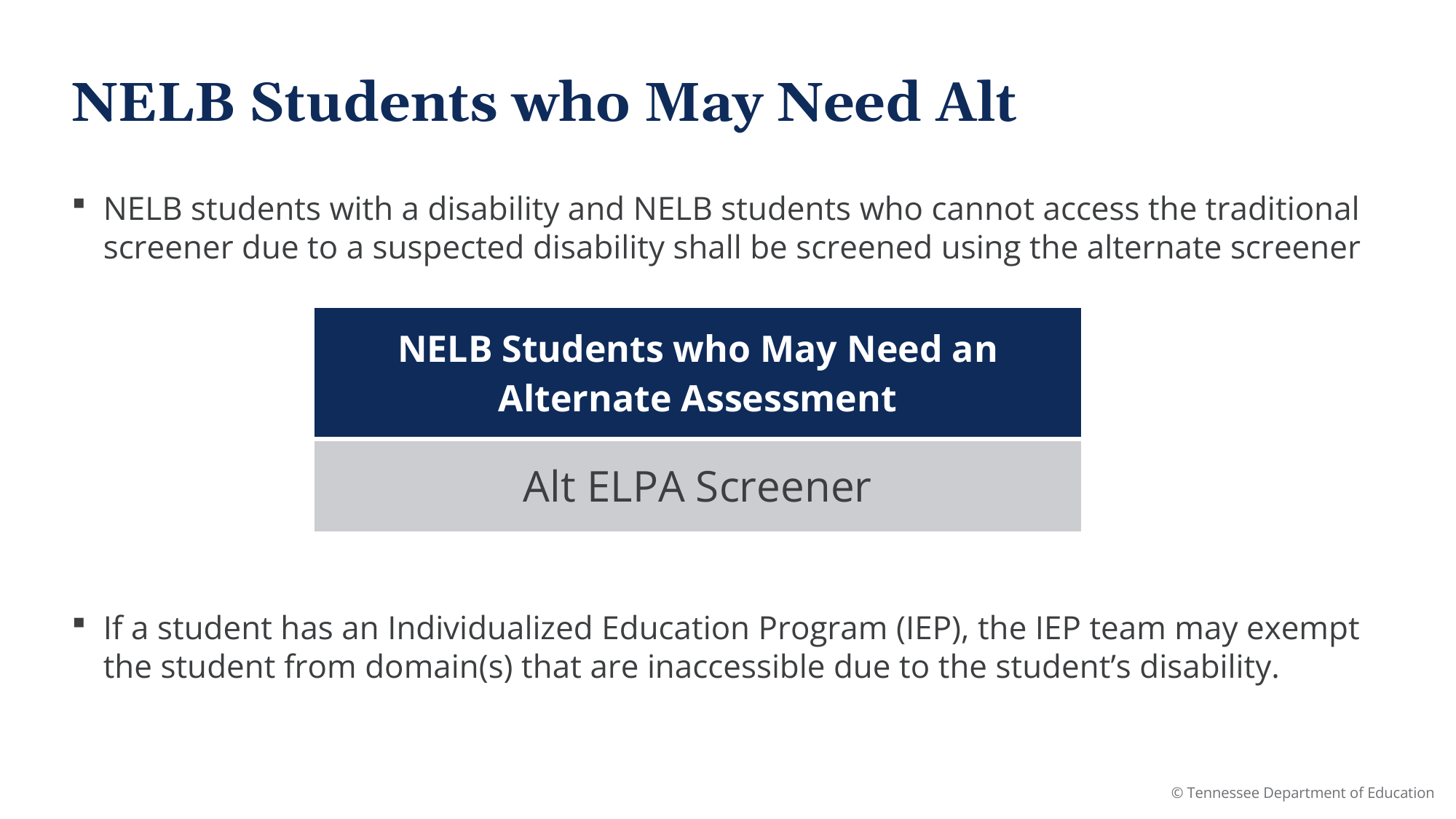

# NELB Students who May Need Alt
NELB students with a disability and NELB students who cannot access the traditional screener due to a suspected disability shall be screened using the alternate screener

If a student has an Individualized Education Program (IEP), the IEP team may exempt the student from domain(s) that are inaccessible due to the student’s disability.

| NELB Students who May Need an Alternate Assessment |
| --- |
| Alt ELPA Screener |